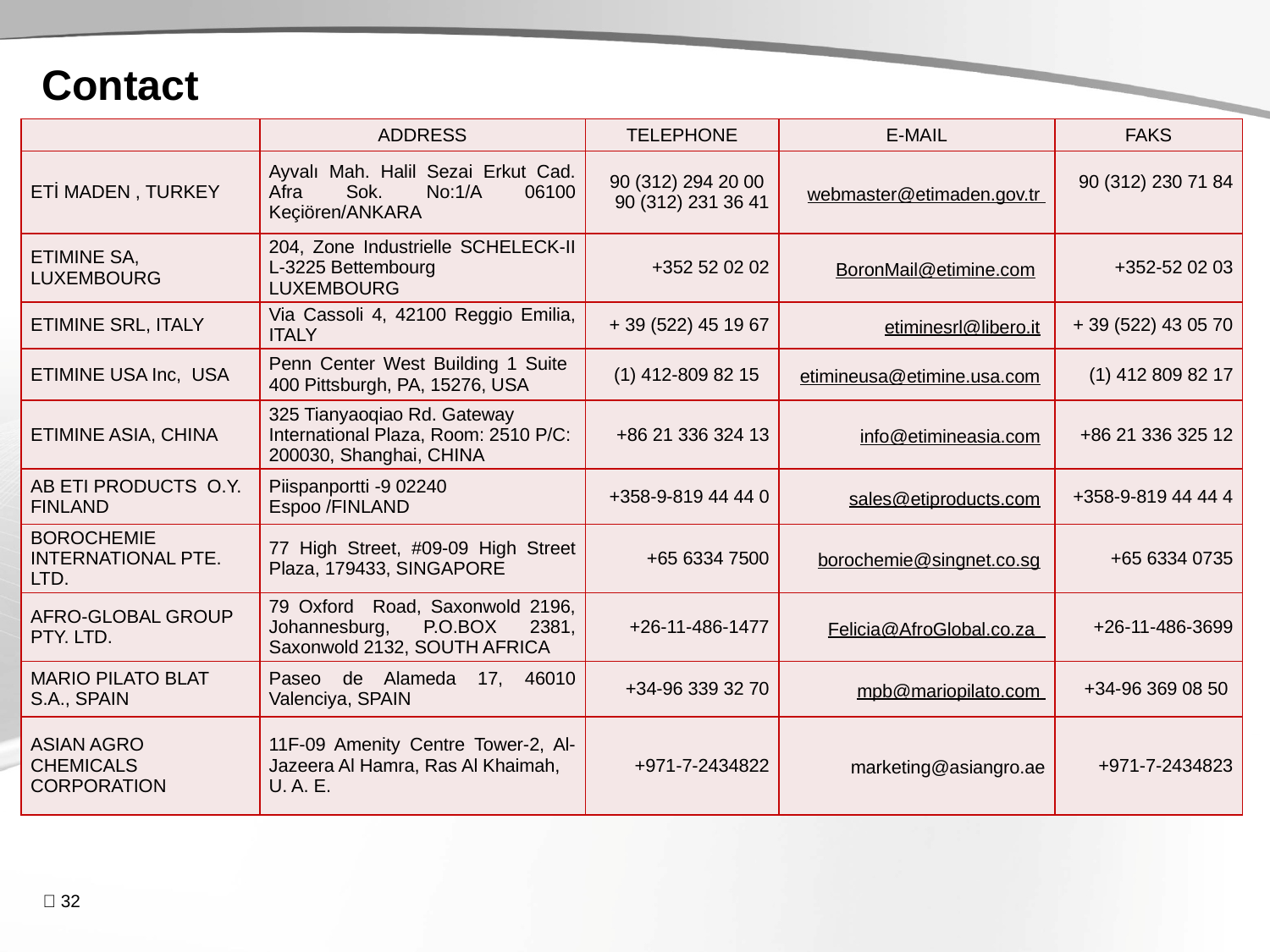

# Contact
|  | ADDRESS | TELEPHONE | E-MAIL | FAKS |
| --- | --- | --- | --- | --- |
| ETİ MADEN , TURKEY | Ayvalı Mah. Halil Sezai Erkut Cad. Afra Sok. No:1/A 06100 Keçiören/ANKARA | 90 (312) 294 20 00 90 (312) 231 36 41 | webmaster@etimaden.gov.tr | 90 (312) 230 71 84 |
| ETIMINE SA, LUXEMBOURG | 204, Zone Industrielle SCHELECK-II L-3225 Bettembourg LUXEMBOURG | +352 52 02 02 | BoronMail@etimine.com | +352-52 02 03 |
| ETIMINE SRL, ITALY | Via Cassoli 4, 42100 Reggio Emilia, ITALY | + 39 (522) 45 19 67 | etiminesrl@libero.it | + 39 (522) 43 05 70 |
| ETIMINE USA Inc, USA | Penn Center West Building 1 Suite 400 Pittsburgh, PA, 15276, USA | (1) 412-809 82 15 | etimineusa@etimine.usa.com | (1) 412 809 82 17 |
| ETIMINE ASIA, CHINA | 325 Tianyaoqiao Rd. Gateway International Plaza, Room: 2510 P/C: 200030, Shanghai, CHINA | +86 21 336 324 13 | info@etimineasia.com | +86 21 336 325 12 |
| AB ETI PRODUCTS  O.Y. FINLAND | Piispanportti -9 02240 Espoo /FINLAND | +358-9-819 44 44 0 | sales@etiproducts.com | +358-9-819 44 44 4 |
| BOROCHEMIE INTERNATIONAL PTE. LTD. | 77 High Street, #09-09 High Street Plaza, 179433, SINGAPORE | +65 6334 7500 | borochemie@singnet.co.sg | +65 6334 0735 |
| AFRO-GLOBAL GROUP PTY. LTD. | 79 Oxford Road, Saxonwold 2196, Johannesburg, P.O.BOX 2381, Saxonwold 2132, SOUTH AFRICA | +26-11-486-1477 | Felicia@AfroGlobal.co.za | +26-11-486-3699 |
| MARIO PILATO BLAT S.A., SPAIN | Paseo de Alameda 17, 46010 Valenciya, SPAIN | +34-96 339 32 70 | mpb@mariopilato.com | +34-96 369 08 50 |
| ASIAN AGRO CHEMICALS CORPORATION | 11F-09 Amenity Centre Tower-2, Al-Jazeera Al Hamra, Ras Al Khaimah, U. A. E. | +971-7-2434822 | marketing@asiangro.ae | +971-7-2434823 |